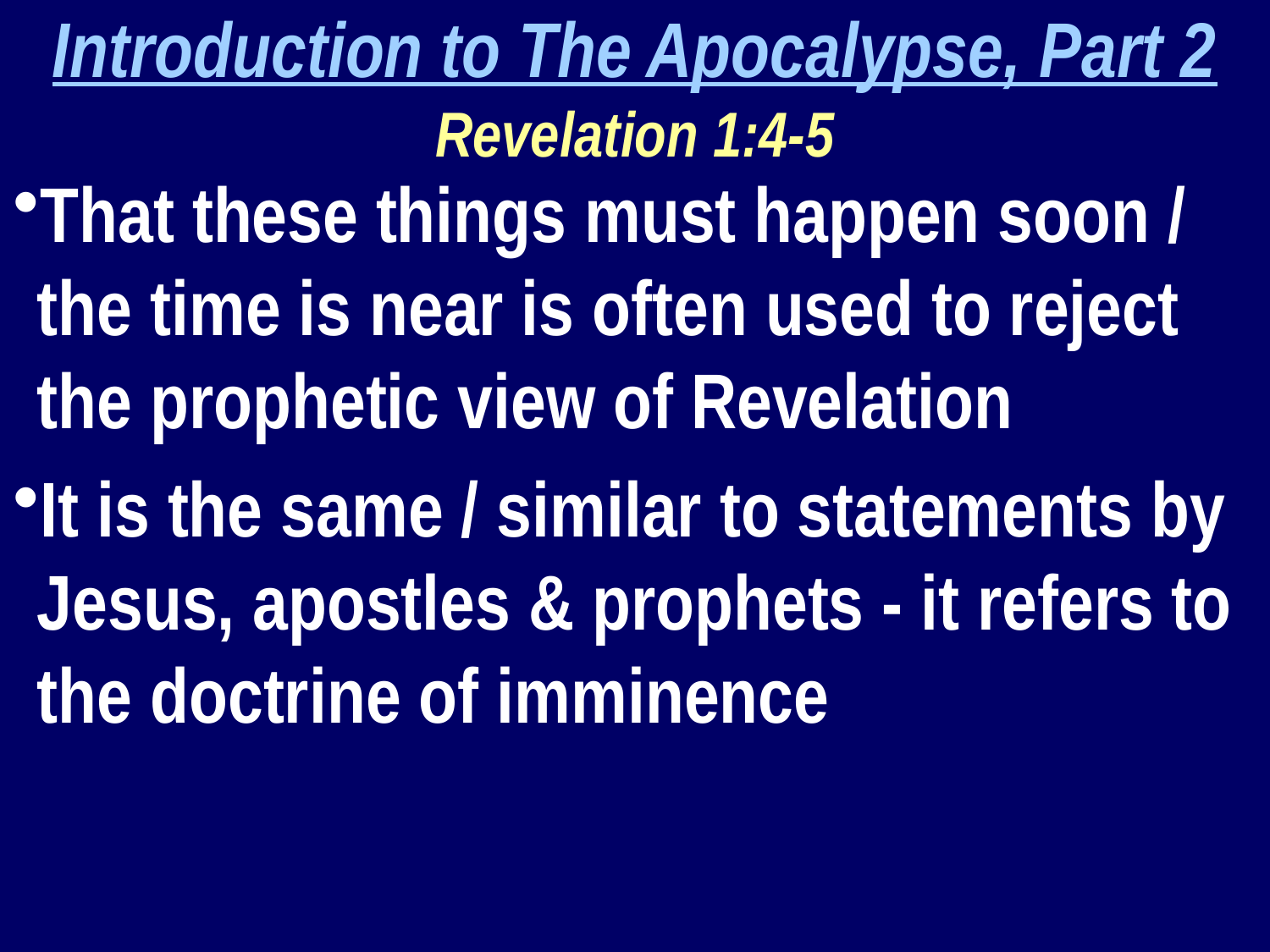

Introduction to The Apocalypse, Part 2
Revelation 1:4-5
That these things must happen soon / the time is near is often used to reject the prophetic view of Revelation
It is the same / similar to statements by Jesus, apostles & prophets - it refers to the doctrine of imminence